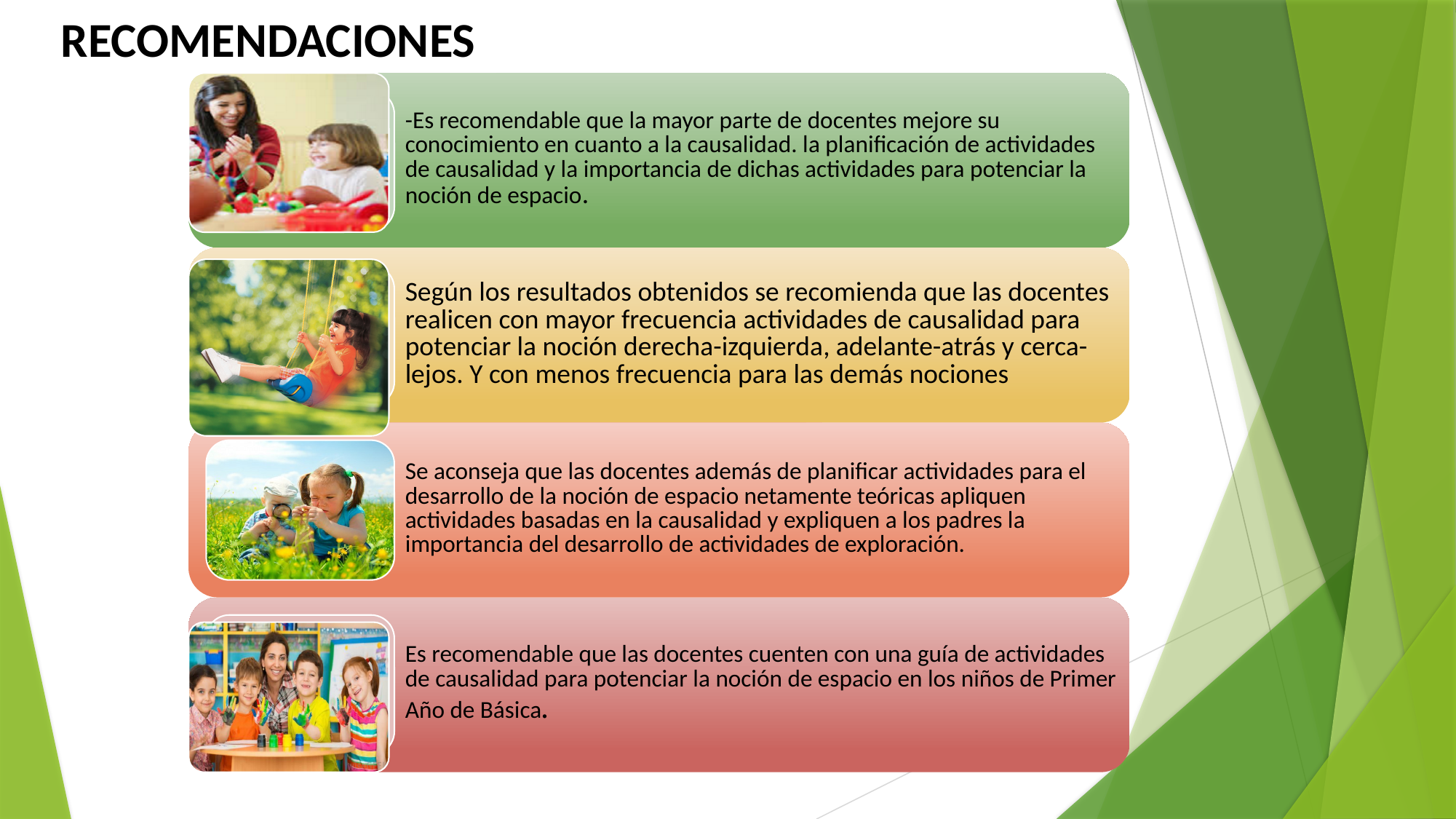

RECOMENDACIONES

-Es recomendable que la mayor parte de docentes mejore su conocimiento en cuanto a la causalidad. la planificación de actividades de causalidad y la importancia de dichas actividades para potenciar la noción de espacio.
Según los resultados obtenidos se recomienda que las docentes realicen con mayor frecuencia actividades de causalidad para potenciar la noción derecha-izquierda, adelante-atrás y cerca-lejos. Y con menos frecuencia para las demás nociones
Se aconseja que las docentes además de planificar actividades para el desarrollo de la noción de espacio netamente teóricas apliquen actividades basadas en la causalidad y expliquen a los padres la importancia del desarrollo de actividades de exploración.
Es recomendable que las docentes cuenten con una guía de actividades de causalidad para potenciar la noción de espacio en los niños de Primer Año de Básica.